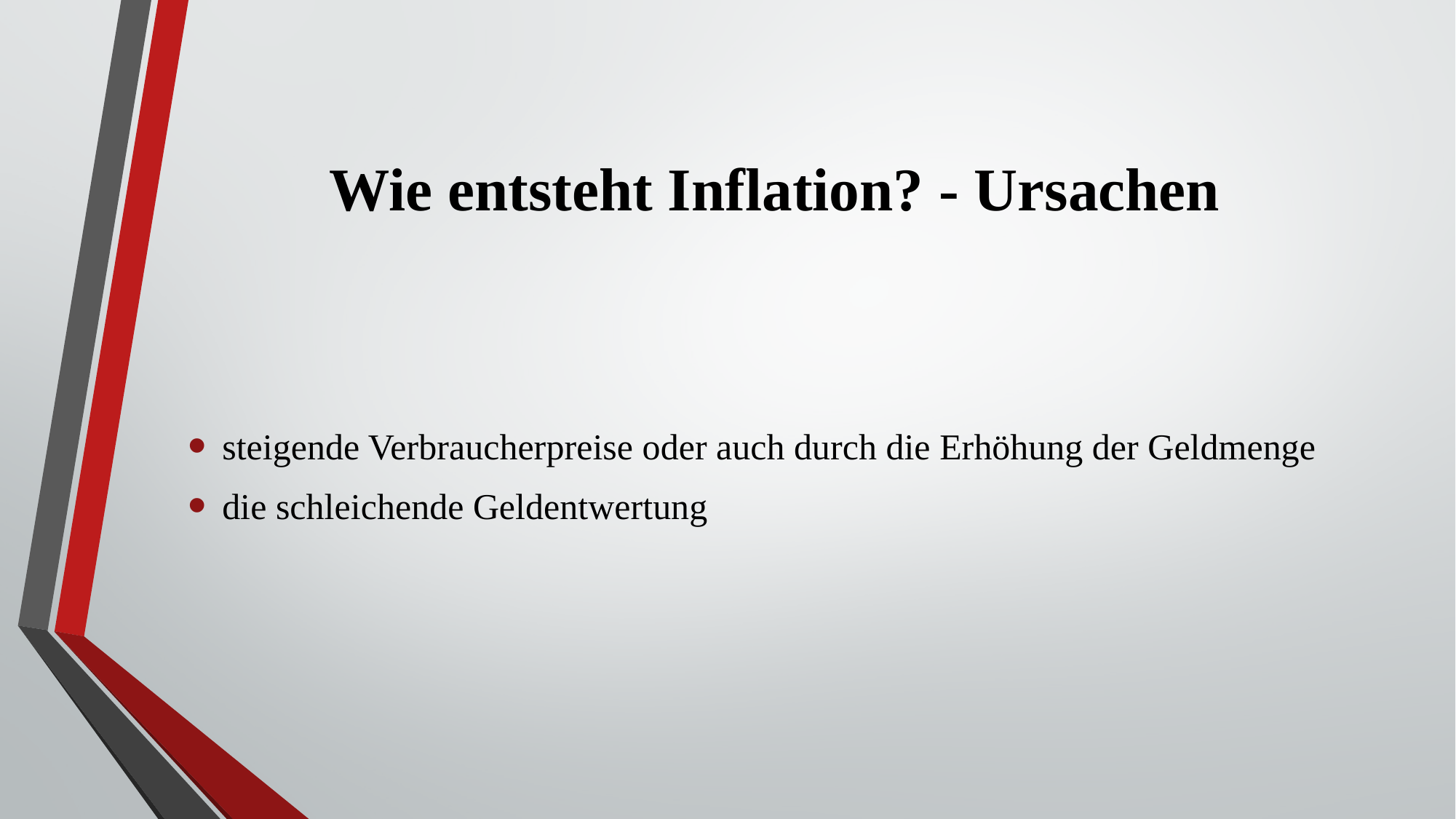

# Wie entsteht Inflation? - Ursachen
steigende Verbraucherpreise oder auch durch die Erhöhung der Geldmenge
die schleichende Geldentwertung